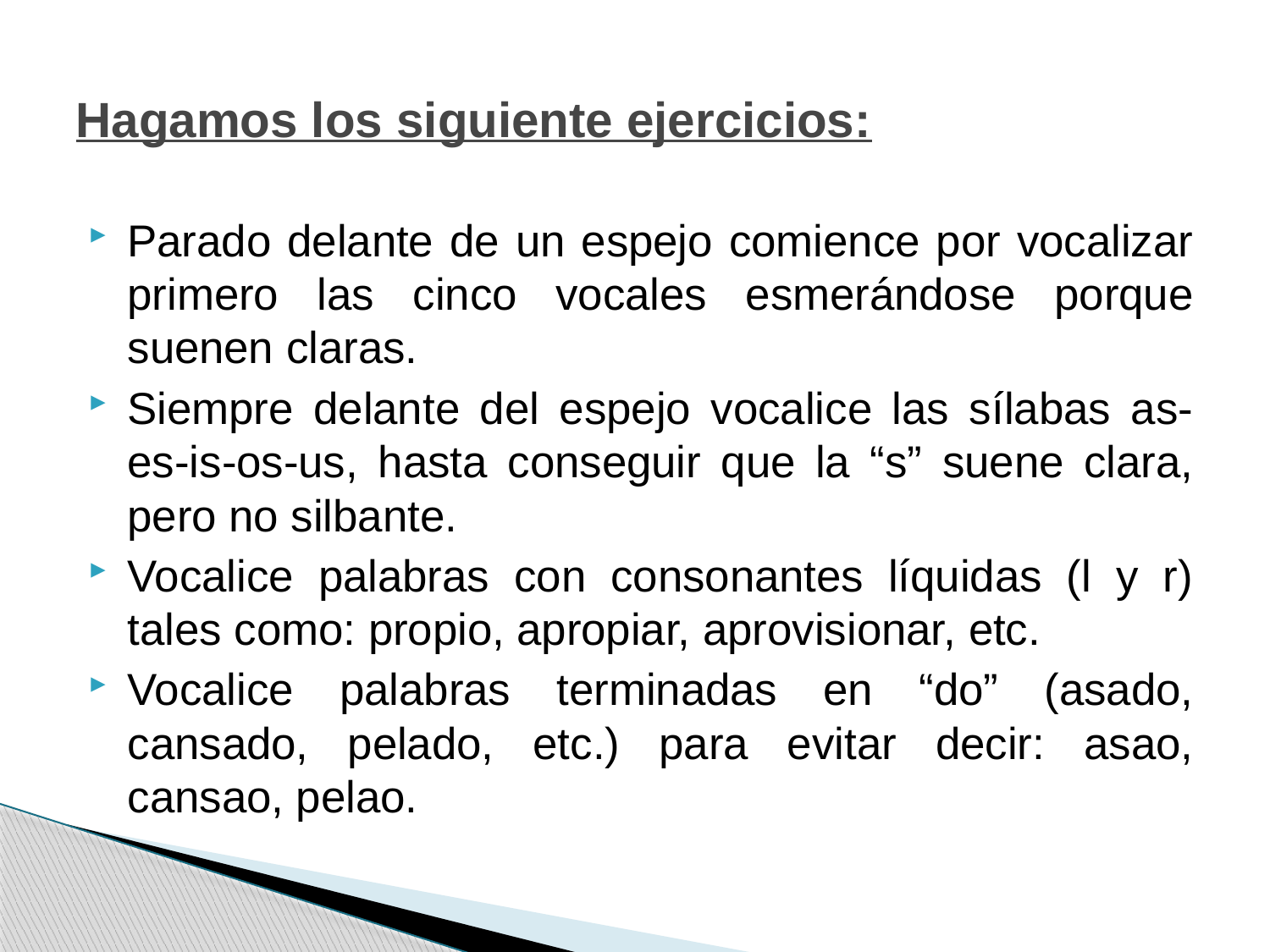

# Hagamos los siguiente ejercicios:
Parado delante de un espejo comience por vocalizar primero las cinco vocales esmerándose porque suenen claras.
Siempre delante del espejo vocalice las sílabas as-es-is-os-us, hasta conseguir que la “s” suene clara, pero no silbante.
Vocalice palabras con consonantes líquidas (l y r) tales como: propio, apropiar, aprovisionar, etc.
Vocalice palabras terminadas en “do” (asado, cansado, pelado, etc.) para evitar decir: asao, cansao, pelao.